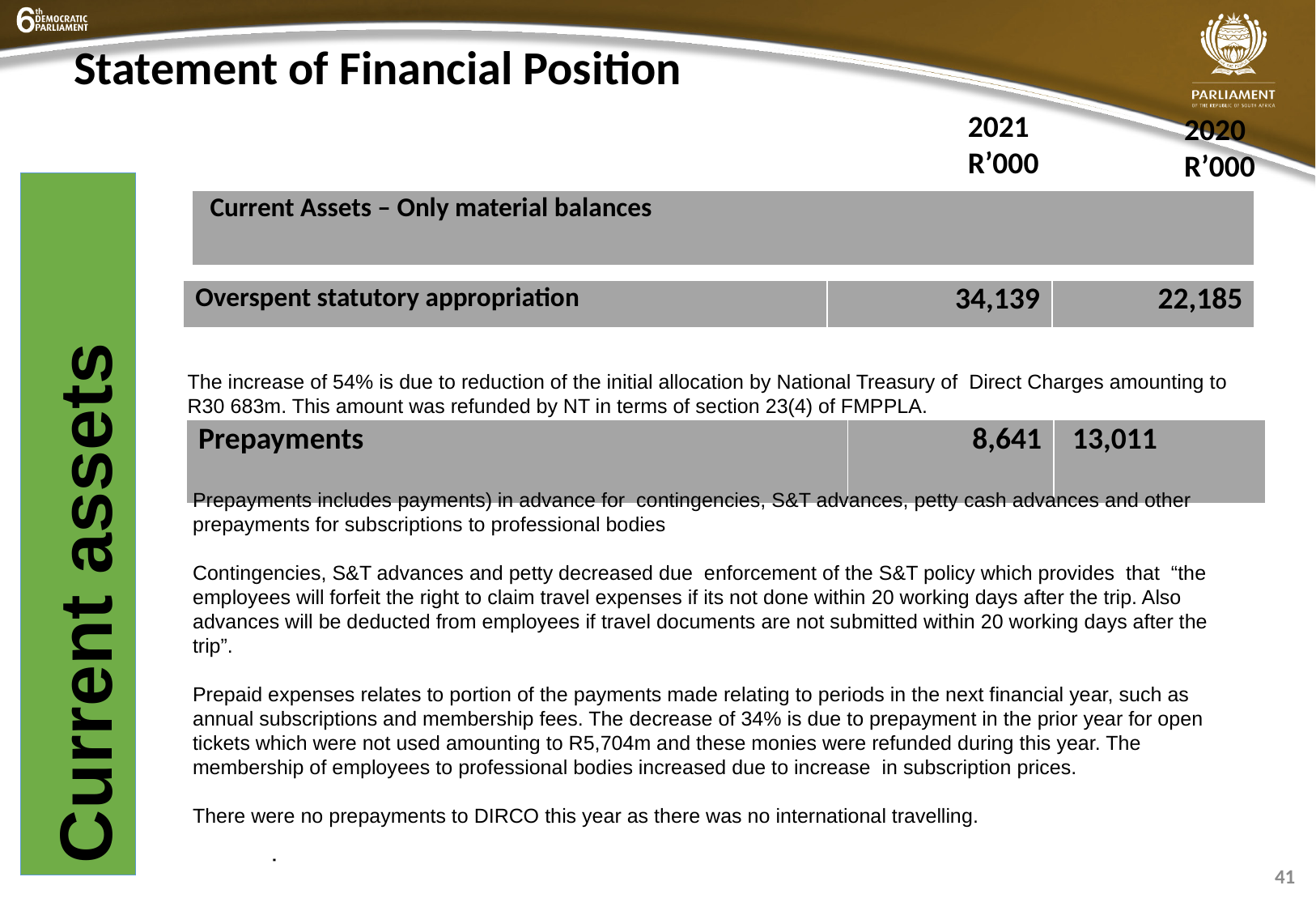

# Statement of Financial Position
2021
R’000
2020
R’000

Current assets

.
| Current Assets – Only material balances |
| --- |
| Overspent statutory appropriation | 34,139 | 22,185 |
| --- | --- | --- |

The increase of 54% is due to reduction of the initial allocation by National Treasury of  Direct Charges amounting to R30 683m. This amount was refunded by NT in terms of section 23(4) of FMPPLA.
| Prepayments | 8,641 | 13,011 |
| --- | --- | --- |
Prepayments includes payments) in advance for  contingencies, S&T advances, petty cash advances and other prepayments for subscriptions to professional bodies
Contingencies, S&T advances and petty decreased due  enforcement of the S&T policy which provides  that  “the employees will forfeit the right to claim travel expenses if its not done within 20 working days after the trip. Also advances will be deducted from employees if travel documents are not submitted within 20 working days after the trip”.

Prepaid expenses relates to portion of the payments made relating to periods in the next financial year, such as annual subscriptions and membership fees. The decrease of 34% is due to prepayment in the prior year for open tickets which were not used amounting to R5,704m and these monies were refunded during this year. The  membership of employees to professional bodies increased due to increase  in subscription prices.

There were no prepayments to DIRCO this year as there was no international travelling.
41